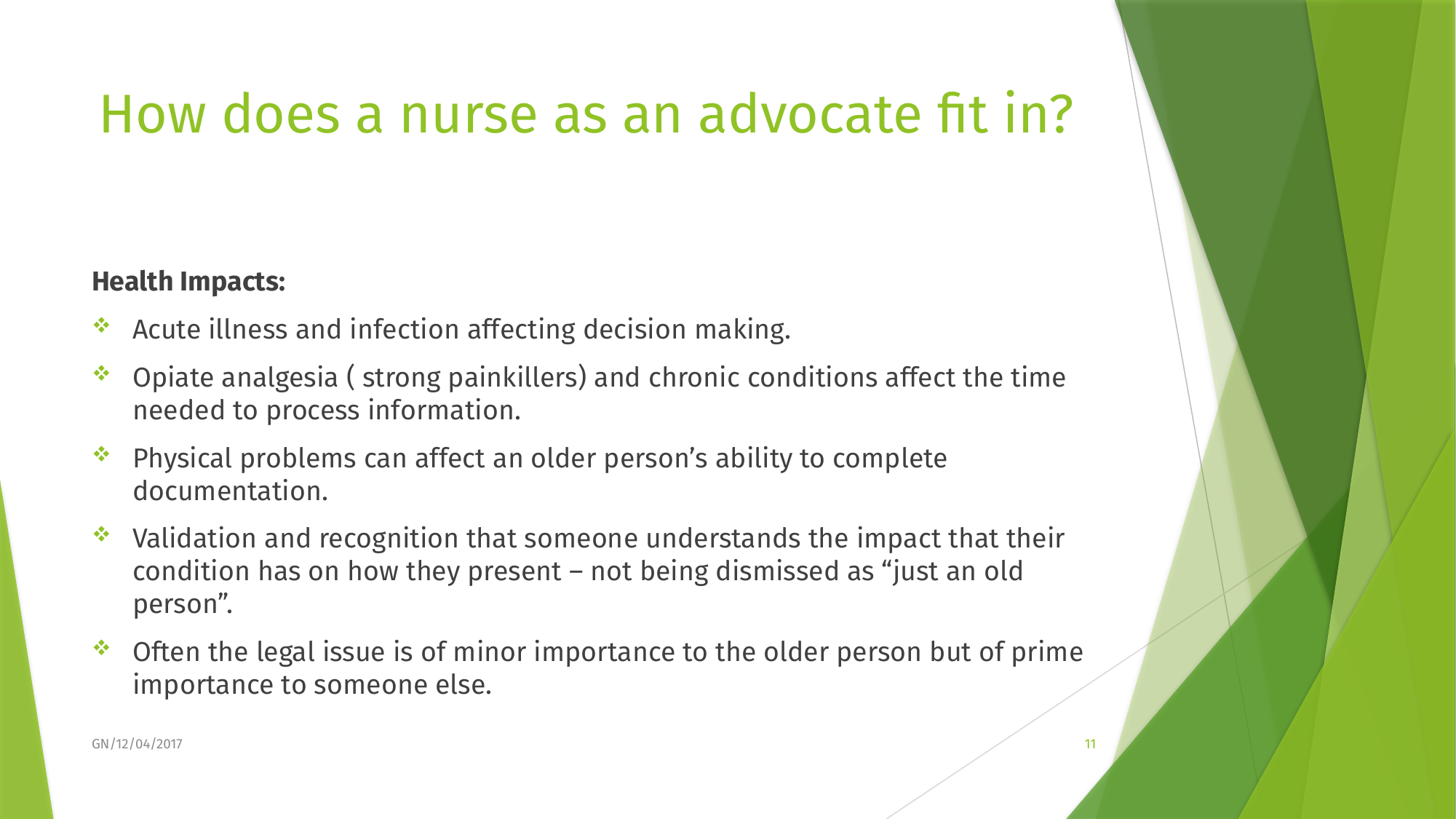

# How does a nurse as an advocate fit in?
Health Impacts:
Acute illness and infection affecting decision making.
Opiate analgesia ( strong painkillers) and chronic conditions affect the time needed to process information.
Physical problems can affect an older person’s ability to complete documentation.
Validation and recognition that someone understands the impact that their condition has on how they present – not being dismissed as “just an old person”.
Often the legal issue is of minor importance to the older person but of prime importance to someone else.
GN/12/04/2017
11